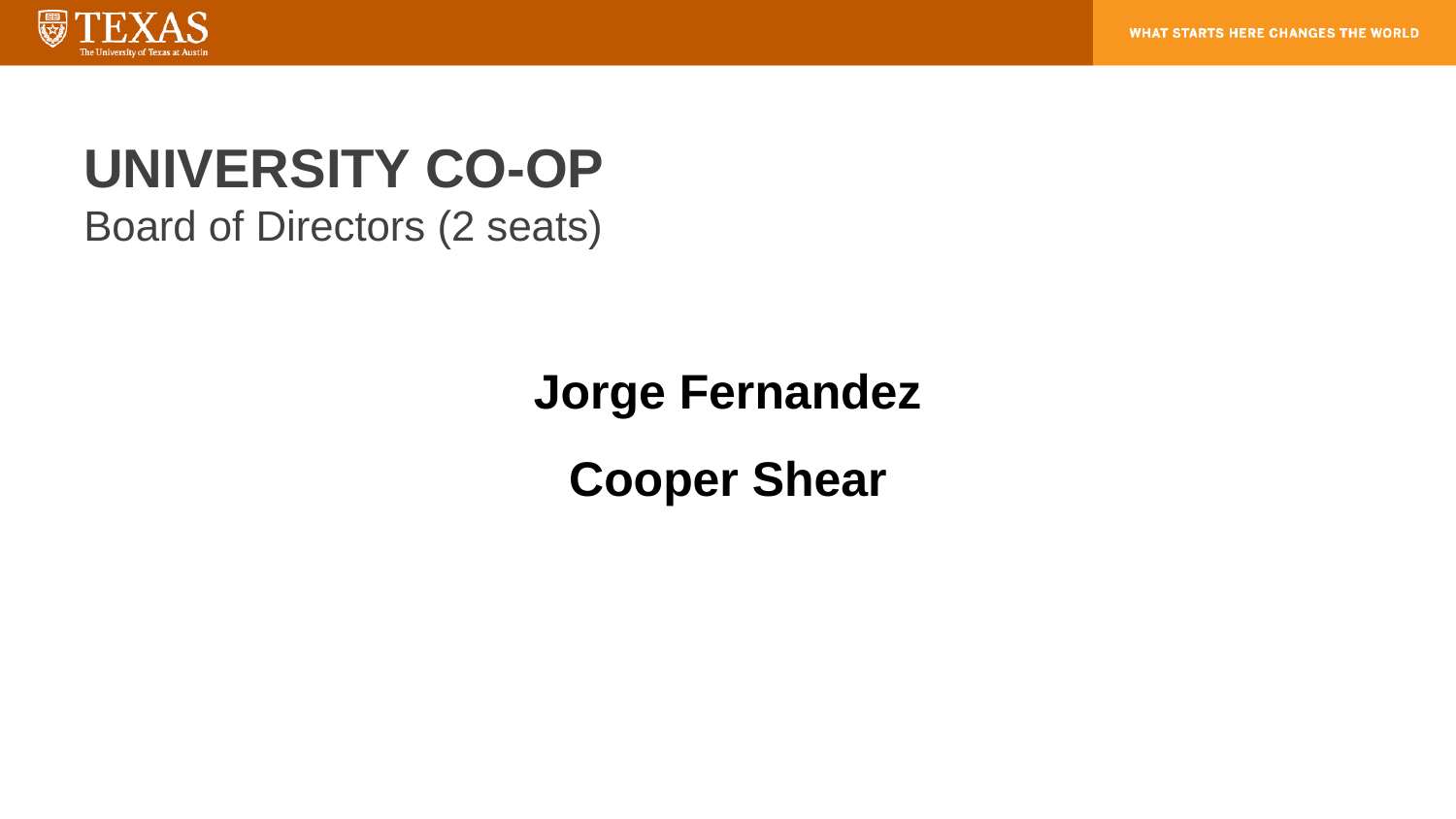

# UNIVERSITY CO-OP Board of Directors (2 seats)
Jorge Fernandez
Cooper Shear